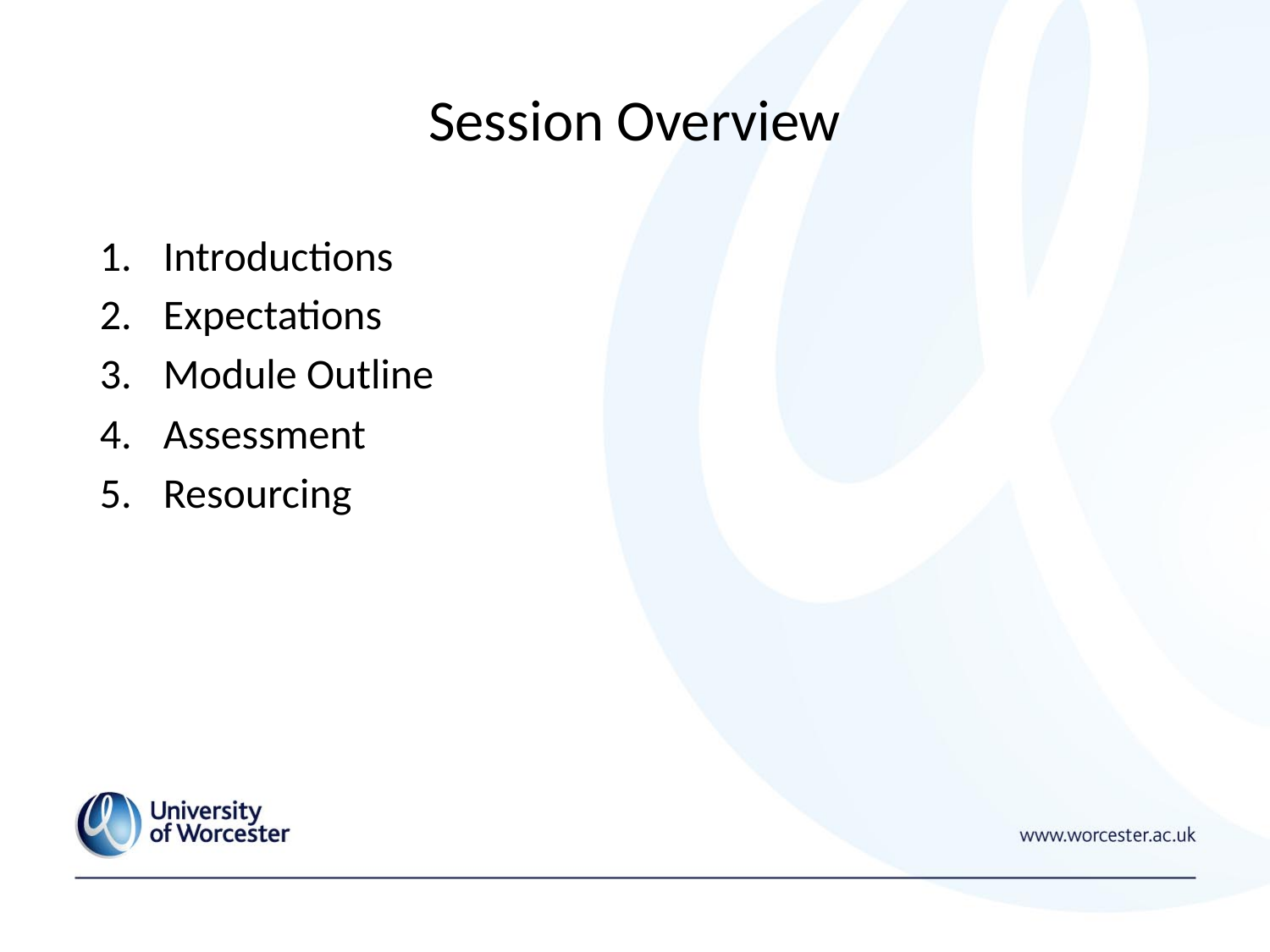

# Session Overview
Introductions
Expectations
Module Outline
Assessment
Resourcing